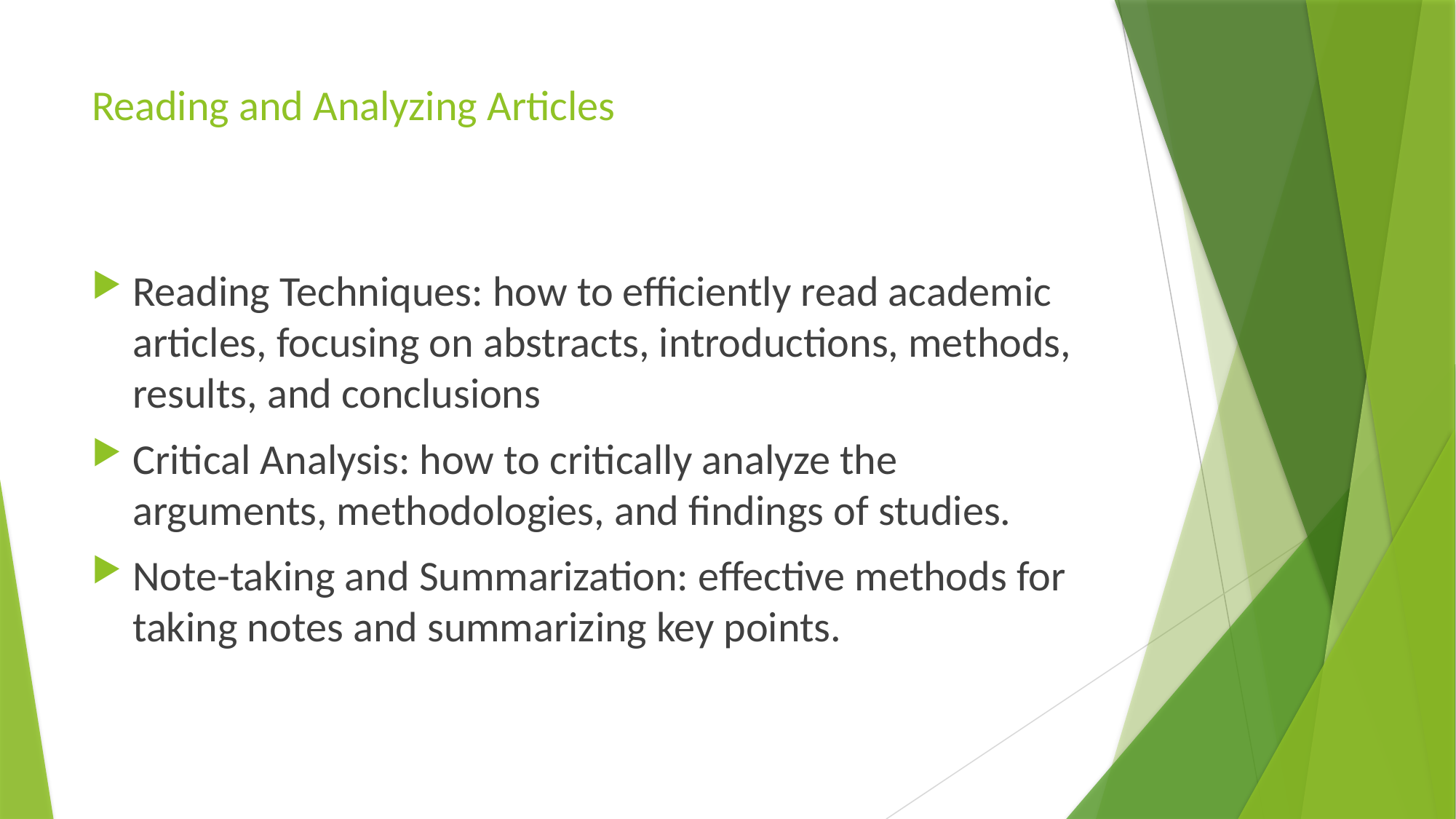

# Reading and Analyzing Articles
Reading Techniques: how to efficiently read academic articles, focusing on abstracts, introductions, methods, results, and conclusions
Critical Analysis: how to critically analyze the arguments, methodologies, and findings of studies.
Note-taking and Summarization: effective methods for taking notes and summarizing key points.